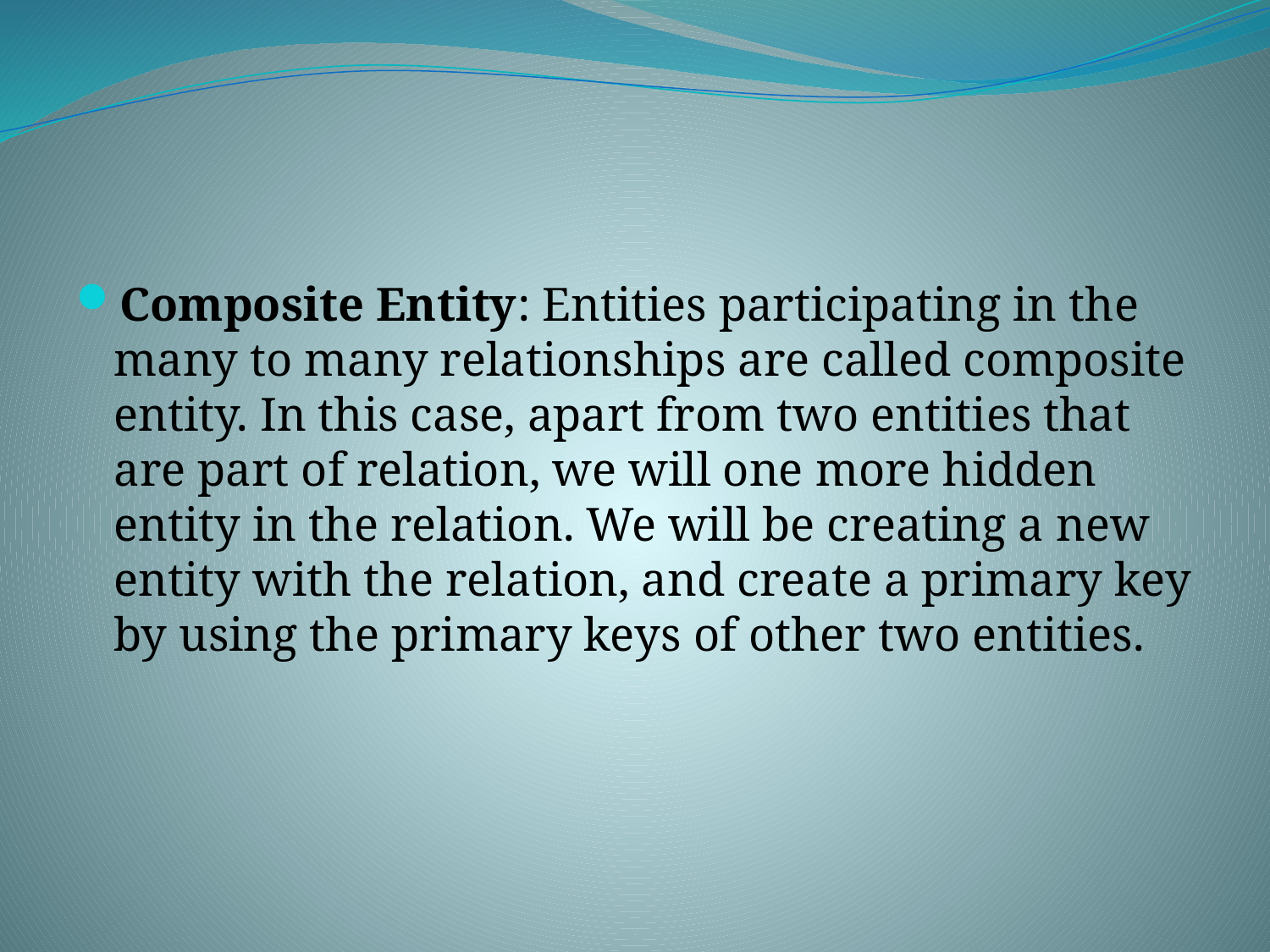

#
Composite Entity: Entities participating in the many to many relationships are called composite entity. In this case, apart from two entities that are part of relation, we will one more hidden entity in the relation. We will be creating a new entity with the relation, and create a primary key by using the primary keys of other two entities.